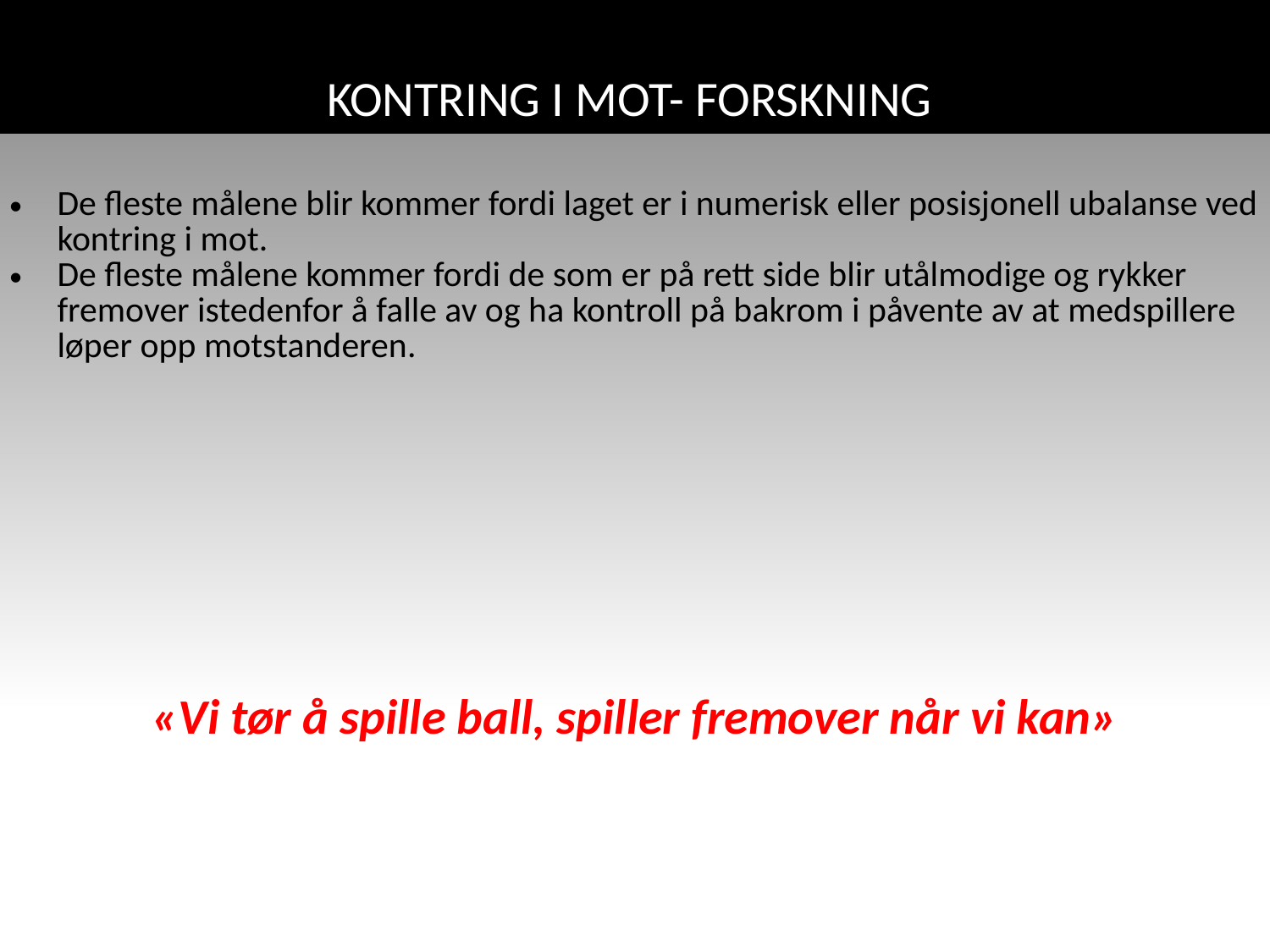

# KONTRING I MOT- FORSKNING
| De fleste målene blir kommer fordi laget er i numerisk eller posisjonell ubalanse ved kontring i mot. De fleste målene kommer fordi de som er på rett side blir utålmodige og rykker fremover istedenfor å falle av og ha kontroll på bakrom i påvente av at medspillere løper opp motstanderen. «Vi tør å spille ball, spiller fremover når vi kan» |
| --- |